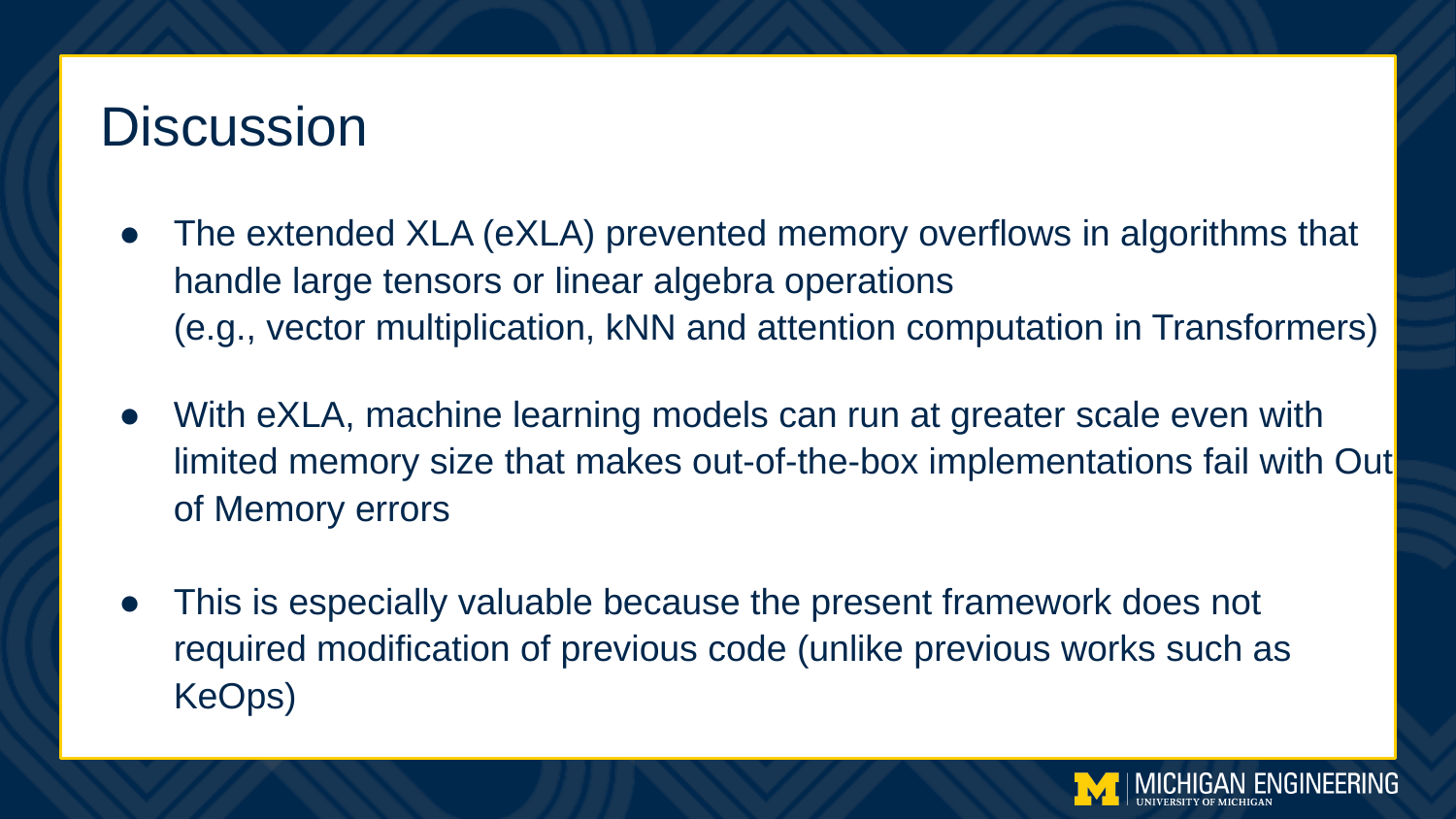

# Discussion
The extended XLA (eXLA) prevented memory overflows in algorithms that handle large tensors or linear algebra operations
(e.g., vector multiplication, kNN and attention computation in Transformers)
With eXLA, machine learning models can run at greater scale even with limited memory size that makes out-of-the-box implementations fail with Out of Memory errors
This is especially valuable because the present framework does not required modification of previous code (unlike previous works such as KeOps)